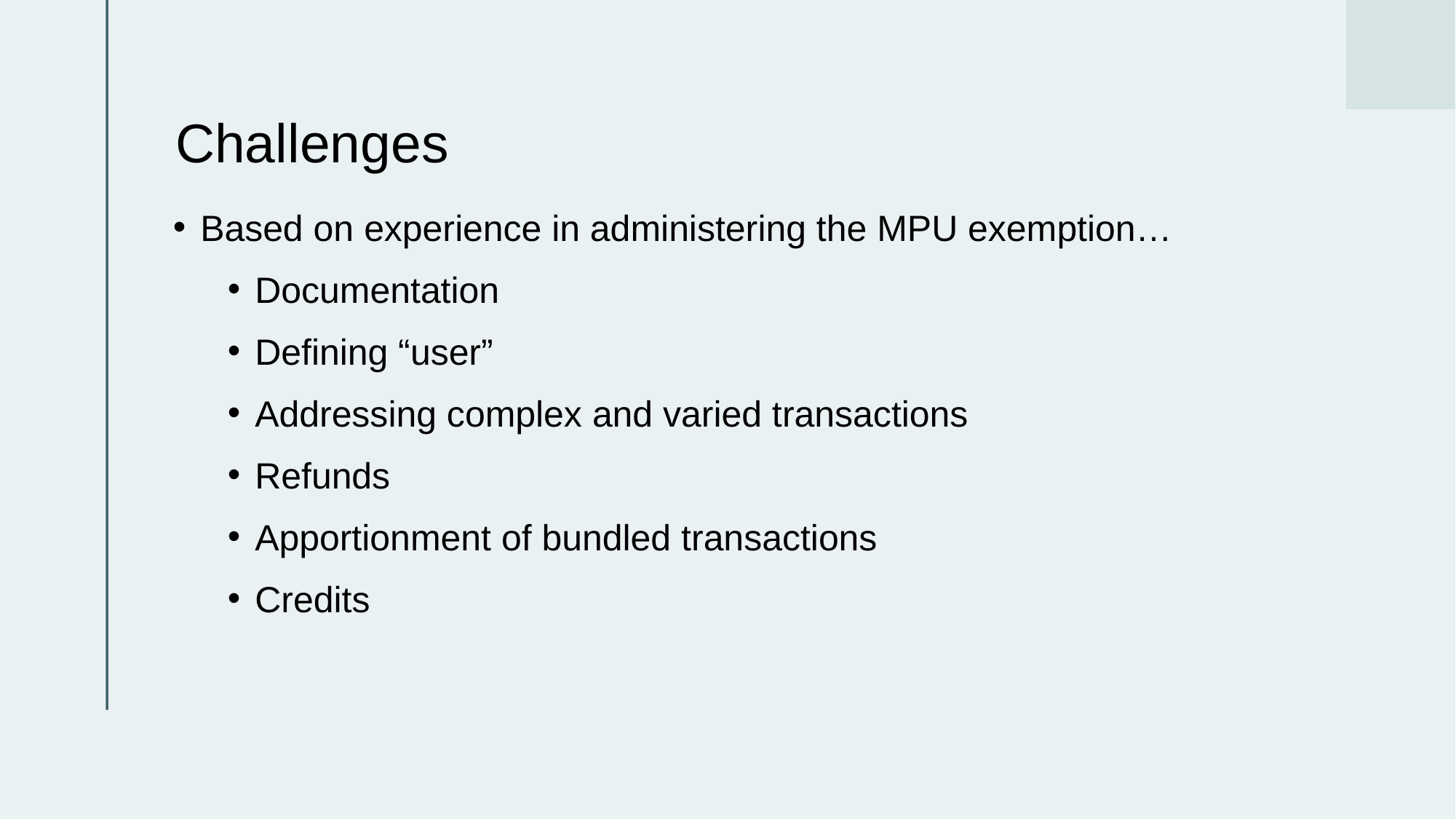

# Challenges
Based on experience in administering the MPU exemption…
Documentation
Defining “user”
Addressing complex and varied transactions
Refunds
Apportionment of bundled transactions
Credits